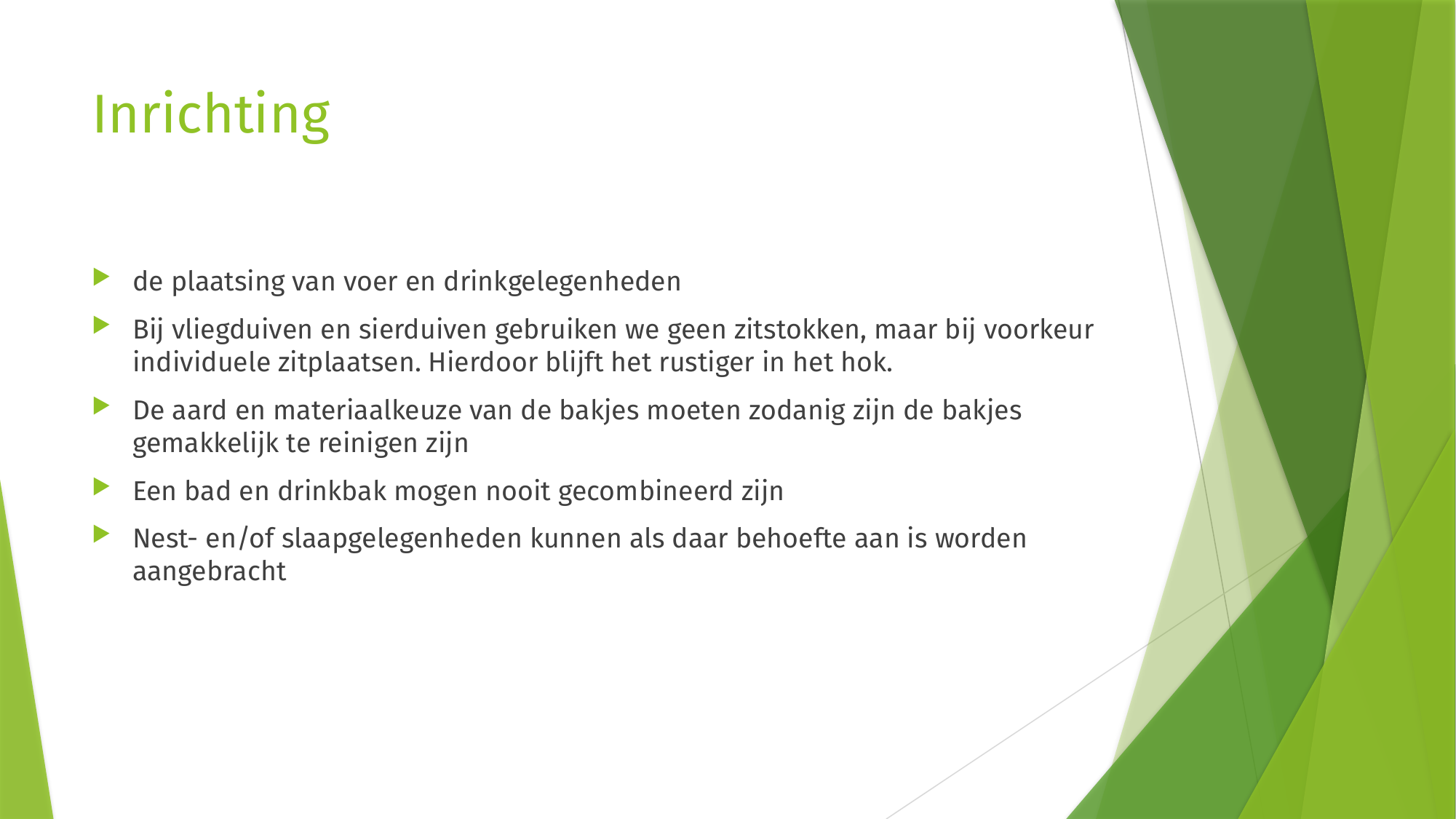

# Inrichting
de plaatsing van voer en drinkgelegenheden
Bij vliegduiven en sierduiven gebruiken we geen zitstokken, maar bij voorkeur individuele zitplaatsen. Hierdoor blijft het rustiger in het hok.
De aard en materiaalkeuze van de bakjes moeten zodanig zijn de bakjes gemakkelijk te reinigen zijn
Een bad en drinkbak mogen nooit gecombineerd zijn
Nest- en/of slaapgelegenheden kunnen als daar behoefte aan is worden aangebracht